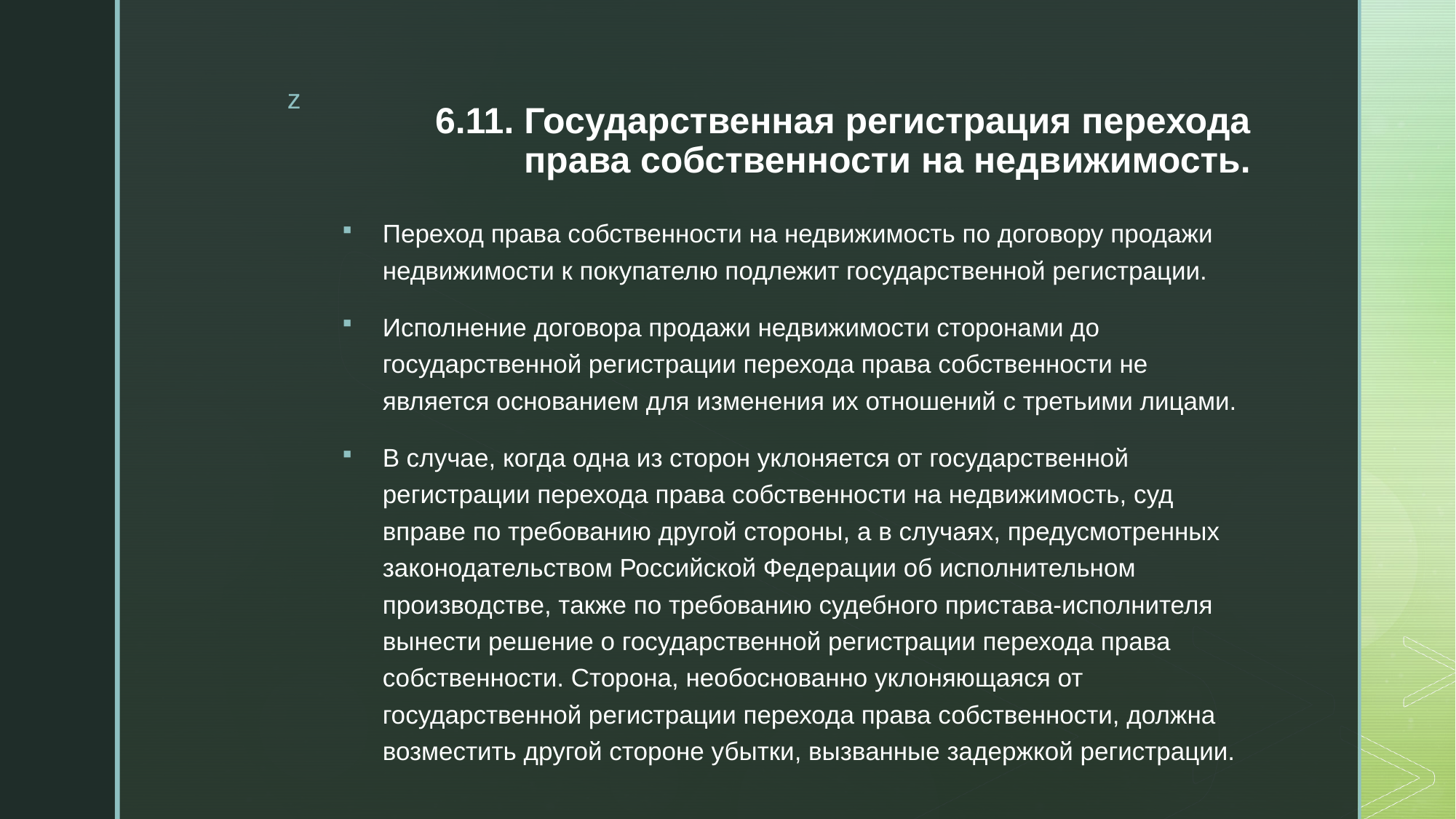

# 6.11. Государственная регистрация перехода права собственности на недвижимость.
Переход права собственности на недвижимость по договору продажи недвижимости к покупателю подлежит государственной регистрации.
Исполнение договора продажи недвижимости сторонами до государственной регистрации перехода права собственности не является основанием для изменения их отношений с третьими лицами.
В случае, когда одна из сторон уклоняется от государственной регистрации перехода права собственности на недвижимость, суд вправе по требованию другой стороны, а в случаях, предусмотренных законодательством Российской Федерации об исполнительном производстве, также по требованию судебного пристава-исполнителя вынести решение о государственной регистрации перехода права собственности. Сторона, необоснованно уклоняющаяся от государственной регистрации перехода права собственности, должна возместить другой стороне убытки, вызванные задержкой регистрации.